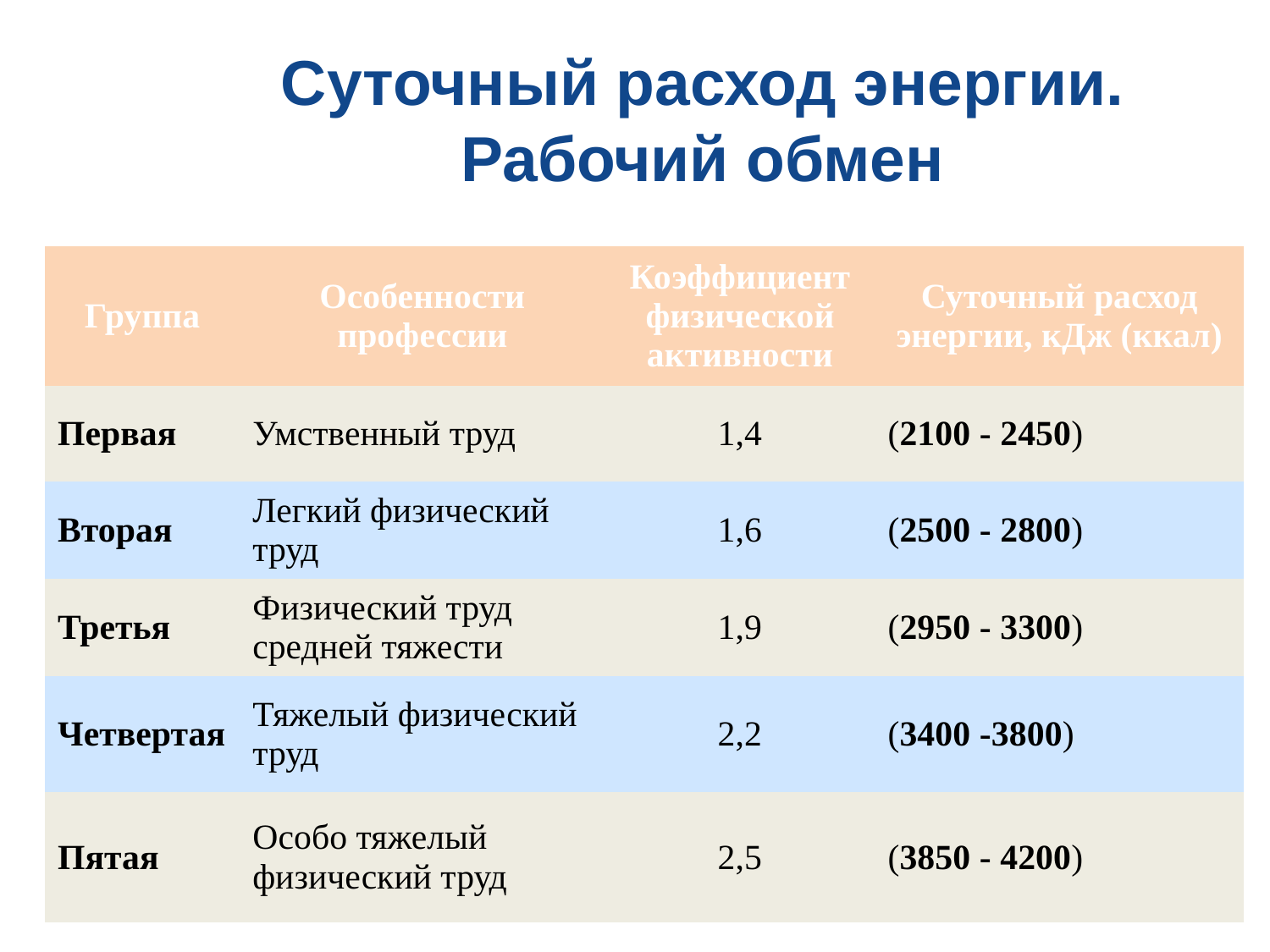

# Суточный расход энергии. Рабочий обмен
| Группа | Особенности профессии | Коэффициент физической активности | Суточный расход энергии, кДж (ккал) |
| --- | --- | --- | --- |
| Первая | Умственный труд | 1,4 | (2100 - 2450) |
| Вторая | Легкий физический труд | 1,6 | (2500 - 2800) |
| Третья | Физический труд средней тяжести | 1,9 | (2950 - 3300) |
| Четвертая | Тяжелый физический труд | 2,2 | (3400 -3800) |
| Пятая | Особо тяжелый физический труд | 2,5 | (3850 - 4200) |